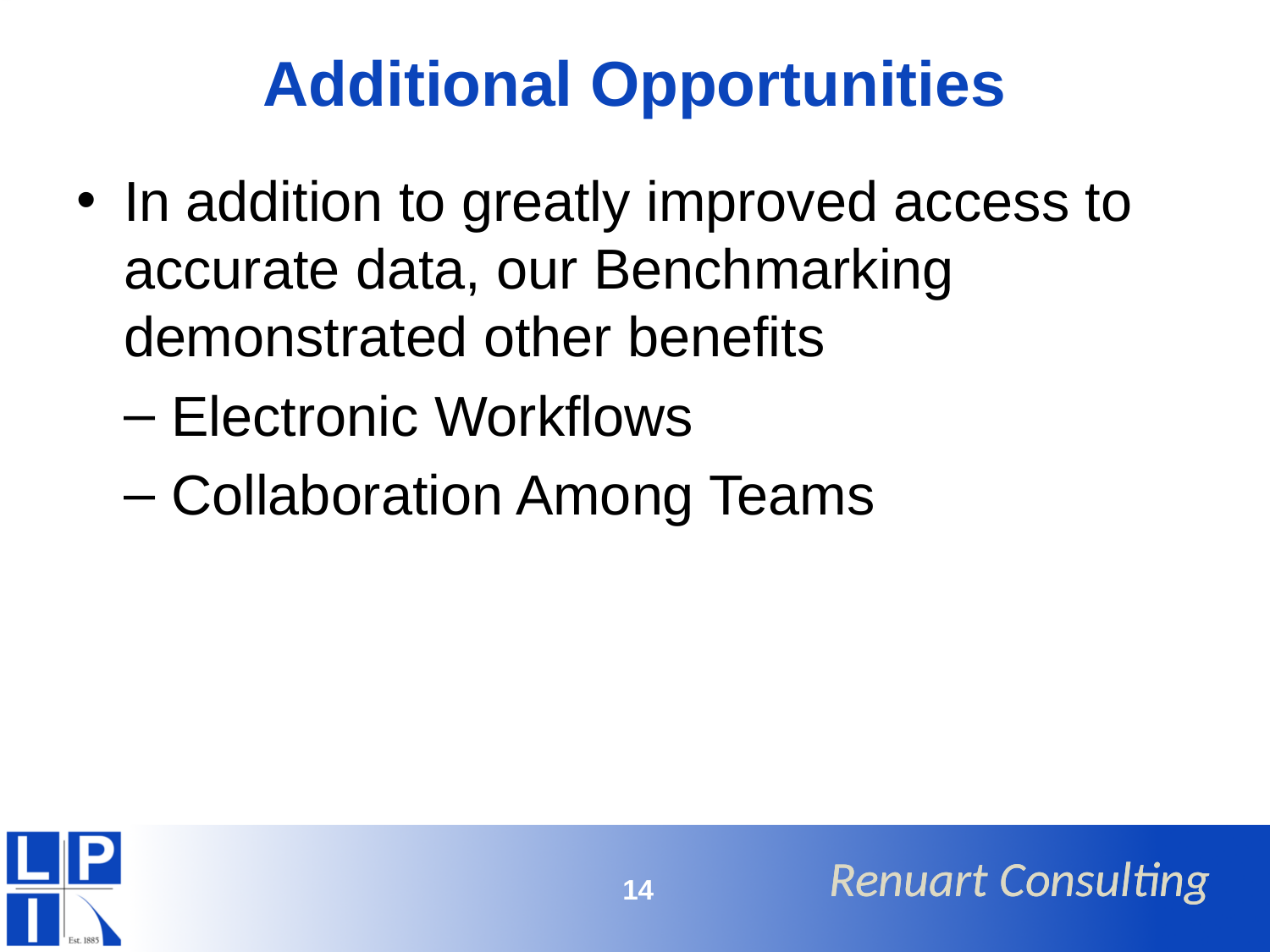

# Additional Opportunities
In addition to greatly improved access to accurate data, our Benchmarking demonstrated other benefits
Electronic Workflows
Collaboration Among Teams
14